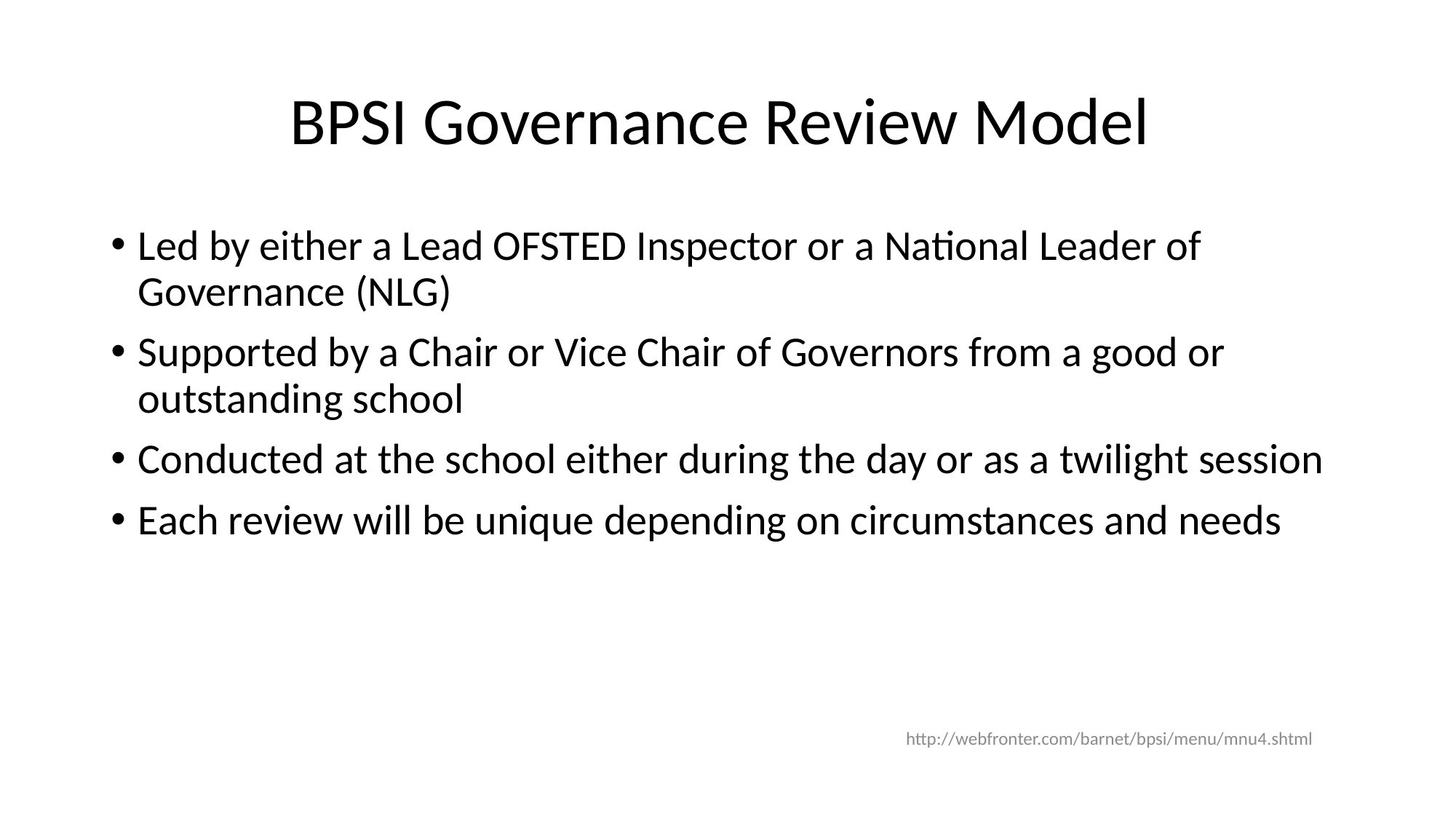

# BPSI Governance Review Model
Led by either a Lead OFSTED Inspector or a National Leader of Governance (NLG)
Supported by a Chair or Vice Chair of Governors from a good or outstanding school
Conducted at the school either during the day or as a twilight session
Each review will be unique depending on circumstances and needs
http://webfronter.com/barnet/bpsi/menu/mnu4.shtml